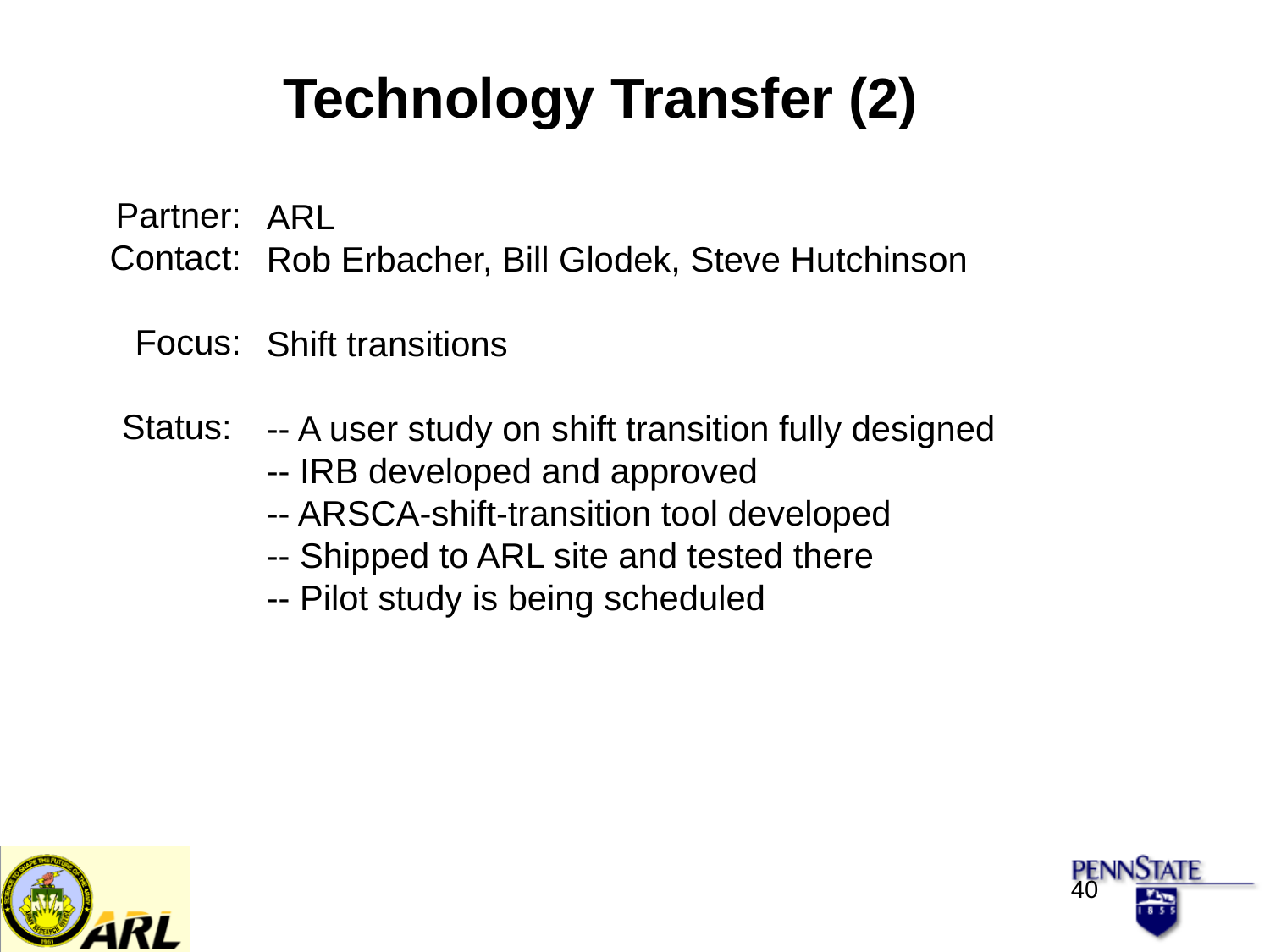

Technology Transfer (2)
Partner:
Contact:

Focus:

Status:

ARL
Rob Erbacher, Bill Glodek, Steve Hutchinson

Shift transitions

-- A user study on shift transition fully designed
-- IRB developed and approved
-- ARSCA-shift-transition tool developed
-- Shipped to ARL site and tested there
-- Pilot study is being scheduled
40